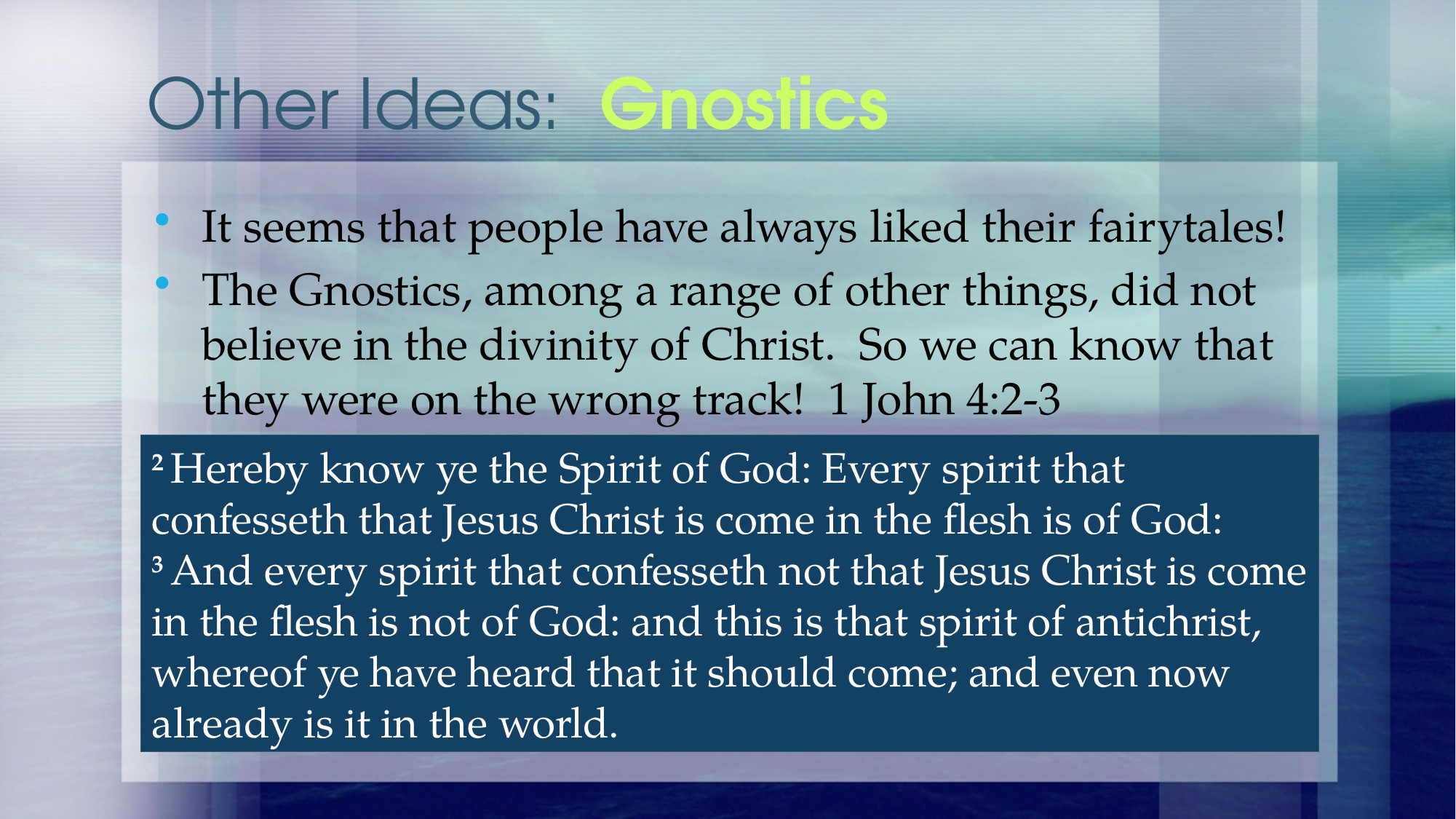

# Other Ideas:  Gnostics
It seems that people have always liked their fairytales!
The Gnostics, among a range of other things, did not believe in the divinity of Christ.  So we can know that they were on the wrong track!  1 John 4:2-3

2 Hereby know ye the Spirit of God: Every spirit that confesseth that Jesus Christ is come in the flesh is of God:
3 And every spirit that confesseth not that Jesus Christ is come in the flesh is not of God: and this is that spirit of antichrist, whereof ye have heard that it should come; and even now already is it in the world.